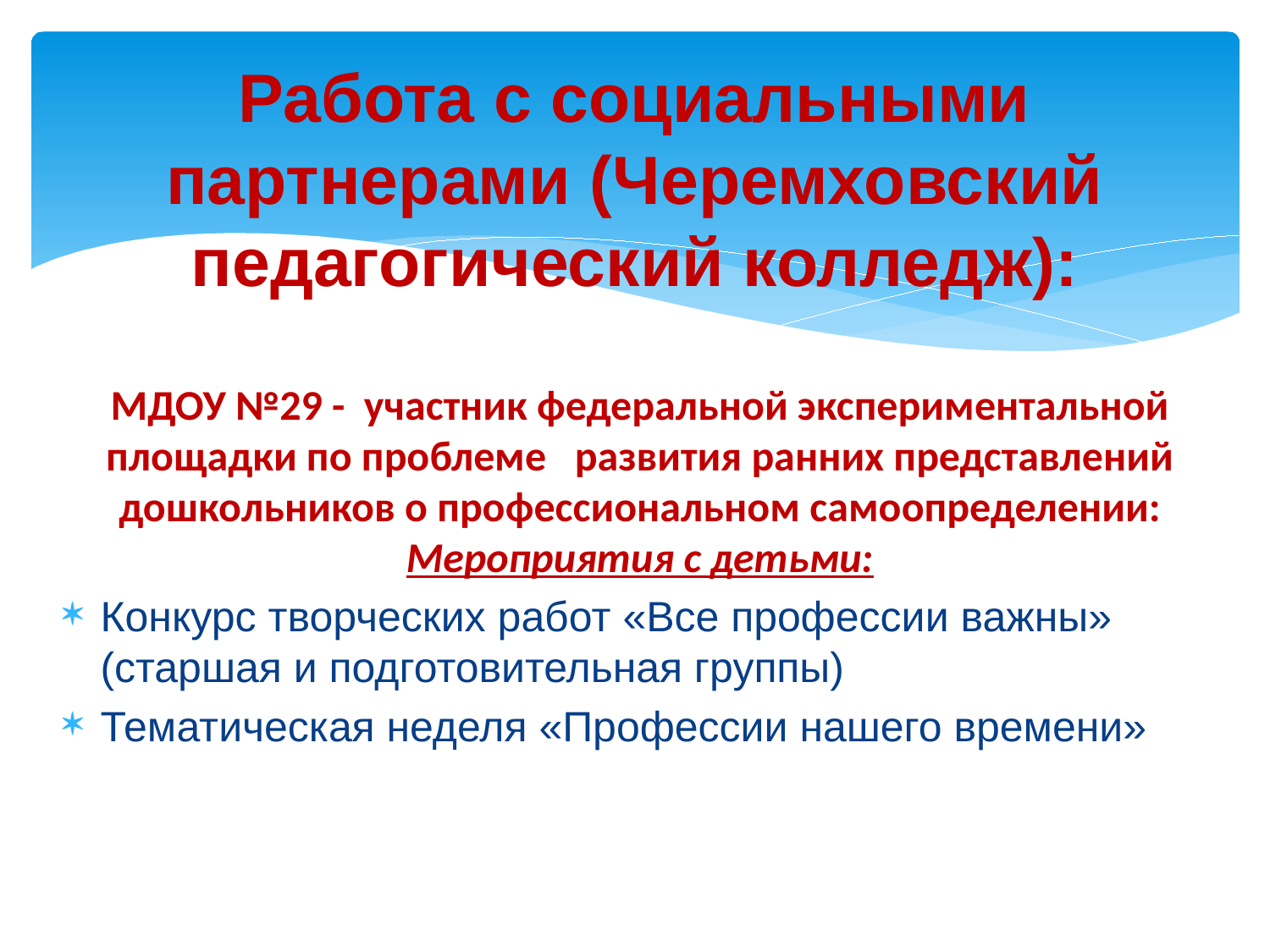

# Работа с социальными партнерами (Черемховский педагогический колледж):
МДОУ №29 -  участник федеральной экспериментальной площадки по проблеме   развития ранних представлений дошкольников о профессиональном самоопределении:
Мероприятия с детьми:
Конкурс творческих работ «Все профессии важны» (старшая и подготовительная группы)
Тематическая неделя «Профессии нашего времени»